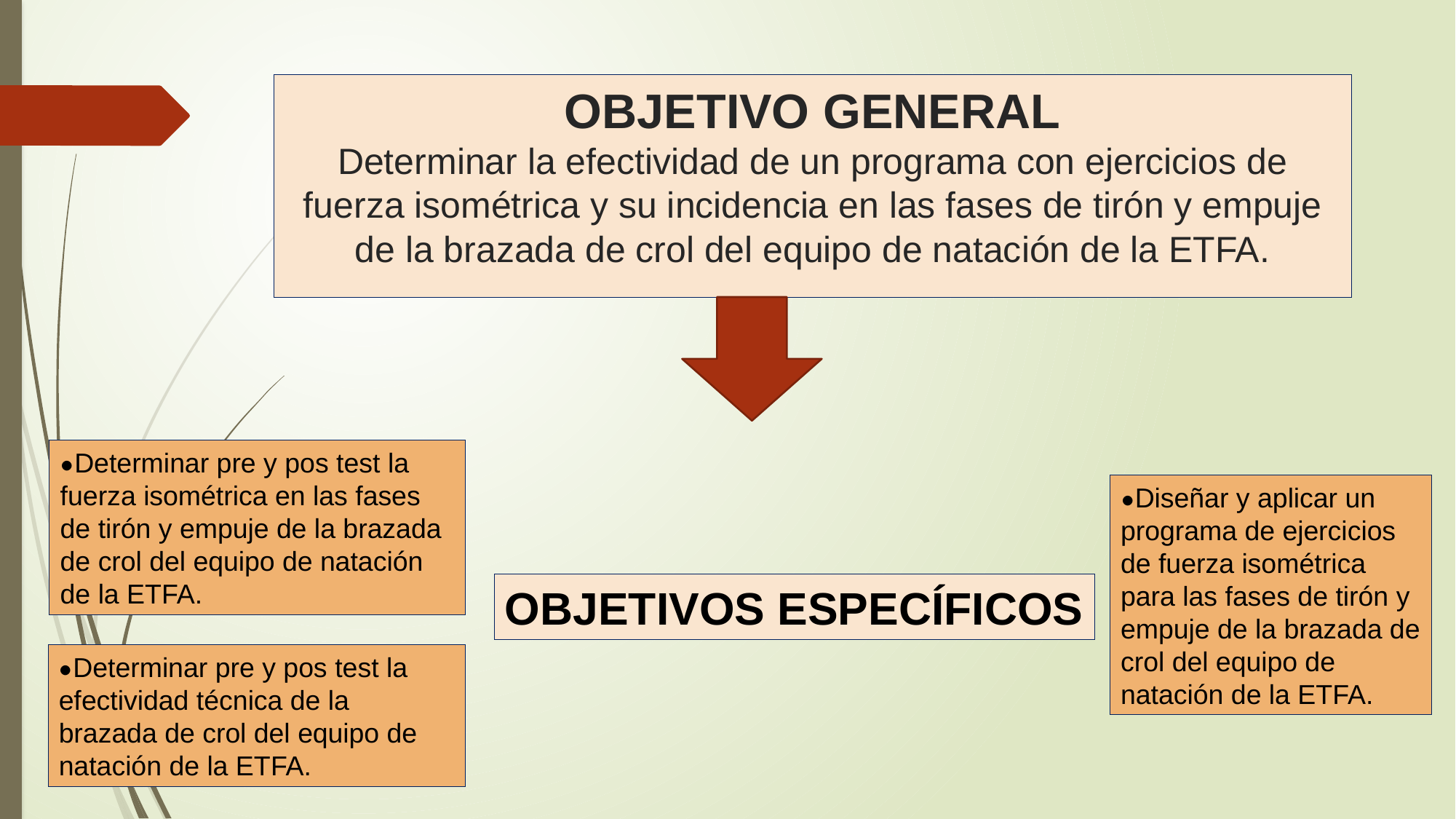

# OBJETIVO GENERAL Determinar la efectividad de un programa con ejercicios de fuerza isométrica y su incidencia en las fases de tirón y empuje de la brazada de crol del equipo de natación de la ETFA.

•Determinar pre y pos test la fuerza isométrica en las fases de tirón y empuje de la brazada de crol del equipo de natación de la ETFA.
•Diseñar y aplicar un programa de ejercicios de fuerza isométrica para las fases de tirón y empuje de la brazada de crol del equipo de natación de la ETFA.
OBJETIVOS ESPECÍFICOS
•Determinar pre y pos test la efectividad técnica de la brazada de crol del equipo de natación de la ETFA.